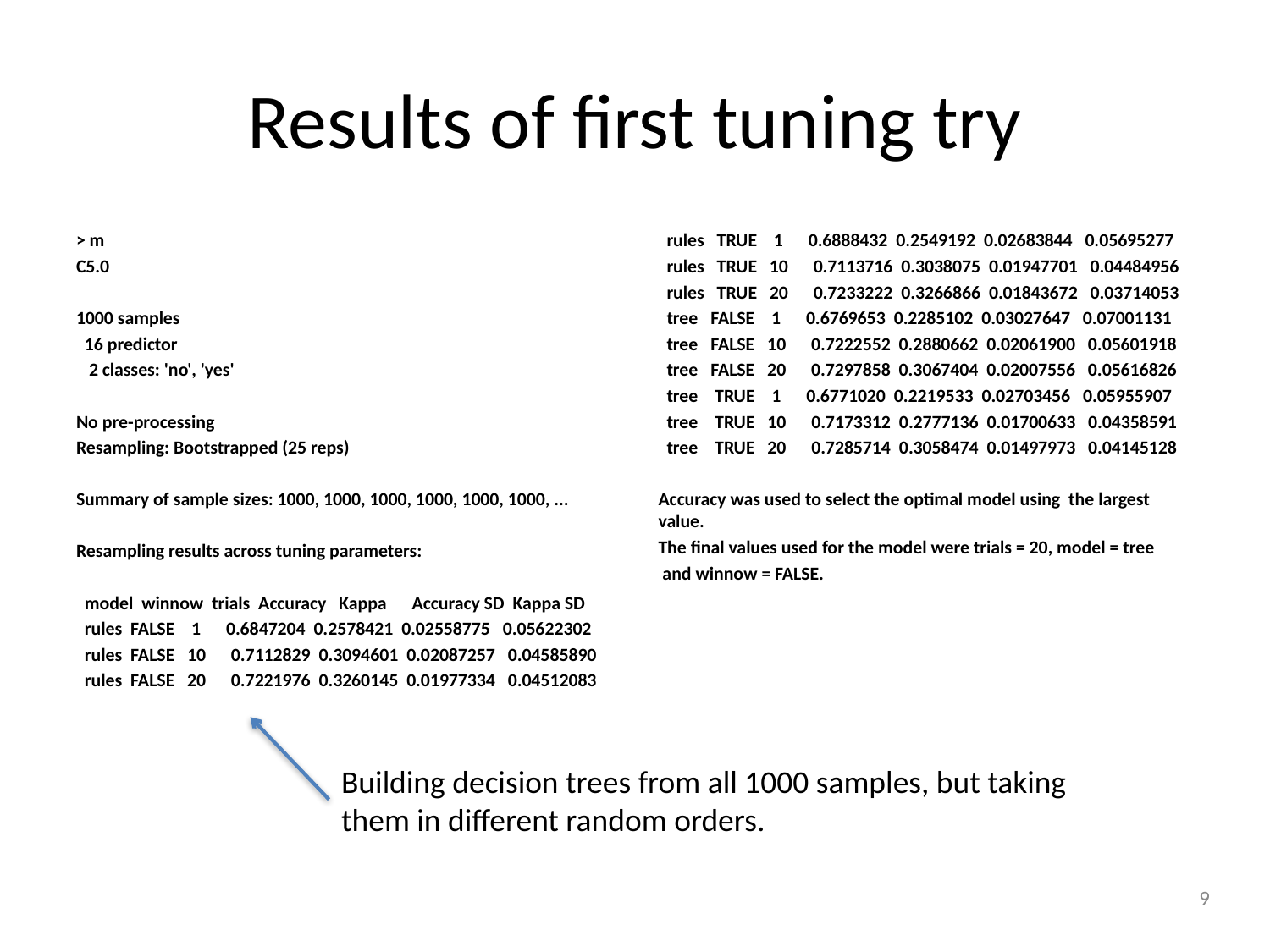

# Results of first tuning try
> m
C5.0

1000 samples
  16 predictor
   2 classes: 'no', 'yes'

No pre-processing
Resampling: Bootstrapped (25 reps)

Summary of sample sizes: 1000, 1000, 1000, 1000, 1000, 1000, ...

Resampling results across tuning parameters:

  model  winnow  trials  Accuracy   Kappa      Accuracy SD  Kappa SD
  rules  FALSE    1      0.6847204  0.2578421  0.02558775   0.05622302
  rules  FALSE   10      0.7112829  0.3094601  0.02087257   0.04585890
  rules  FALSE   20      0.7221976  0.3260145  0.01977334   0.04512083

  rules   TRUE    1      0.6888432  0.2549192  0.02683844   0.05695277
  rules   TRUE   10      0.7113716  0.3038075  0.01947701   0.04484956
  rules   TRUE   20      0.7233222  0.3266866  0.01843672   0.03714053
  tree   FALSE    1      0.6769653  0.2285102  0.03027647   0.07001131
  tree   FALSE   10      0.7222552  0.2880662  0.02061900   0.05601918
  tree   FALSE   20      0.7297858  0.3067404  0.02007556   0.05616826
  tree    TRUE    1      0.6771020  0.2219533  0.02703456   0.05955907
  tree    TRUE   10      0.7173312  0.2777136  0.01700633   0.04358591
  tree    TRUE   20      0.7285714  0.3058474  0.01497973   0.04145128

Accuracy was used to select the optimal model using  the largest value.
The final values used for the model were trials = 20, model = tree
 and winnow = FALSE.

Building decision trees from all 1000 samples, but taking them in different random orders.